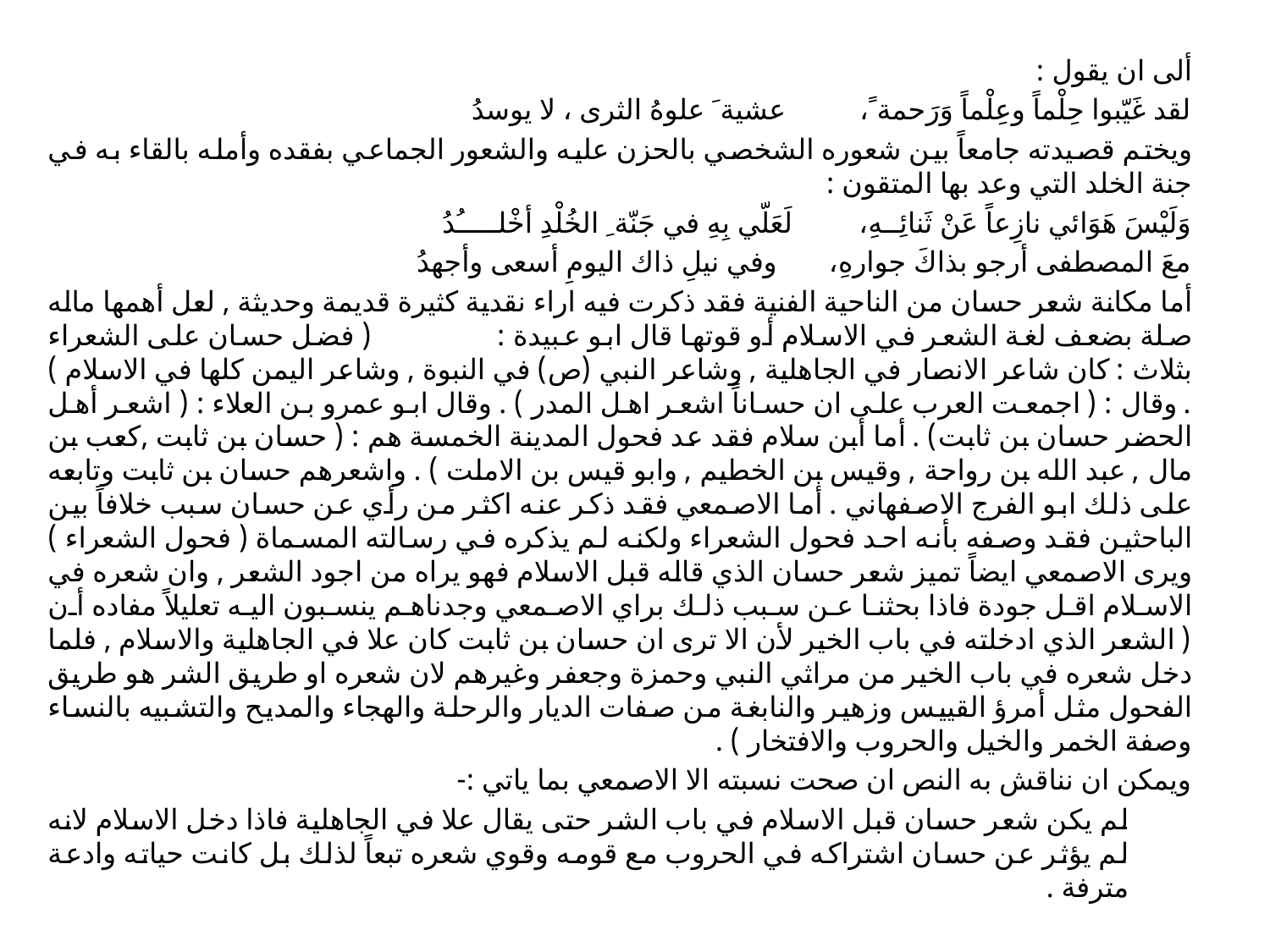

ألى ان يقول :
لقد غَيّبوا حِلْماً وعِلْماً وَرَحمة ً،          عشية َ علوهُ الثرى ، لا يوسدُ
ويختم قصيدته جامعاً بين شعوره الشخصي بالحزن عليه والشعور الجماعي بفقده وأمله بالقاء به في جنة الخلد التي وعد بها المتقون :
وَلَيْسَ هَوَائي نازِعاً عَنْ ثَنائِــهِ،         لَعَلّي بِهِ في جَنّة ِ الخُلْدِ أخْلـــــُدُ
معَ المصطفى أرجو بذاكَ جوارهِ،       وفي نيلِ ذاك اليومِ أسعى وأجهدُ
أما مكانة شعر حسان من الناحية الفنية فقد ذكرت فيه اراء نقدية كثيرة قديمة وحديثة , لعل أهمها ماله صلة بضعف لغة الشعر في الاسلام أو قوتها قال ابو عبيدة :                 ( فضل حسان على الشعراء بثلاث : كان شاعر الانصار في الجاهلية , وشاعر النبي (ص) في النبوة , وشاعر اليمن كلها في الاسلام ) . وقال : ( اجمعت العرب على ان حساناً اشعر اهل المدر ) . وقال ابو عمرو بن العلاء : ( اشعر أهل الحضر حسان بن ثابت) . أما أبن سلام فقد عد فحول المدينة الخمسة هم : ( حسان بن ثابت ,كعب بن مال , عبد الله بن رواحة , وقيس بن الخطيم , وابو قيس بن الاملت ) . واشعرهم حسان بن ثابت وتابعه على ذلك ابو الفرج الاصفهاني . أما الاصمعي فقد ذكر عنه اكثر من رأي عن حسان سبب خلافاً بين الباحثين فقد وصفه بأنه احد فحول الشعراء ولكنه لم يذكره في رسالته المسماة ( فحول الشعراء ) ويرى الاصمعي ايضاً تميز شعر حسان الذي قاله قبل الاسلام فهو يراه من اجود الشعر , وان شعره في الاسلام اقل جودة فاذا بحثنا عن سبب ذلك براي الاصمعي وجدناهم ينسبون اليه تعليلاً مفاده أن ( الشعر الذي ادخلته في باب الخير لأن الا ترى ان حسان بن ثابت كان علا في الجاهلية والاسلام , فلما دخل شعره في باب الخير من مراثي النبي وحمزة وجعفر وغيرهم لان شعره او طريق الشر هو طريق الفحول مثل أمرؤ القييس وزهير والنابغة من صفات الديار والرحلة والهجاء والمديح والتشبيه بالنساء وصفة الخمر والخيل والحروب والافتخار ) .
ويمكن ان نناقش به النص ان صحت نسبته الا الاصمعي بما ياتي :-
لم يكن شعر حسان قبل الاسلام في باب الشر حتى يقال علا في الجاهلية فاذا دخل الاسلام لانه لم يؤثر عن حسان اشتراكه في الحروب مع قومه وقوي شعره تبعاً لذلك بل كانت حياته وادعة مترفة .